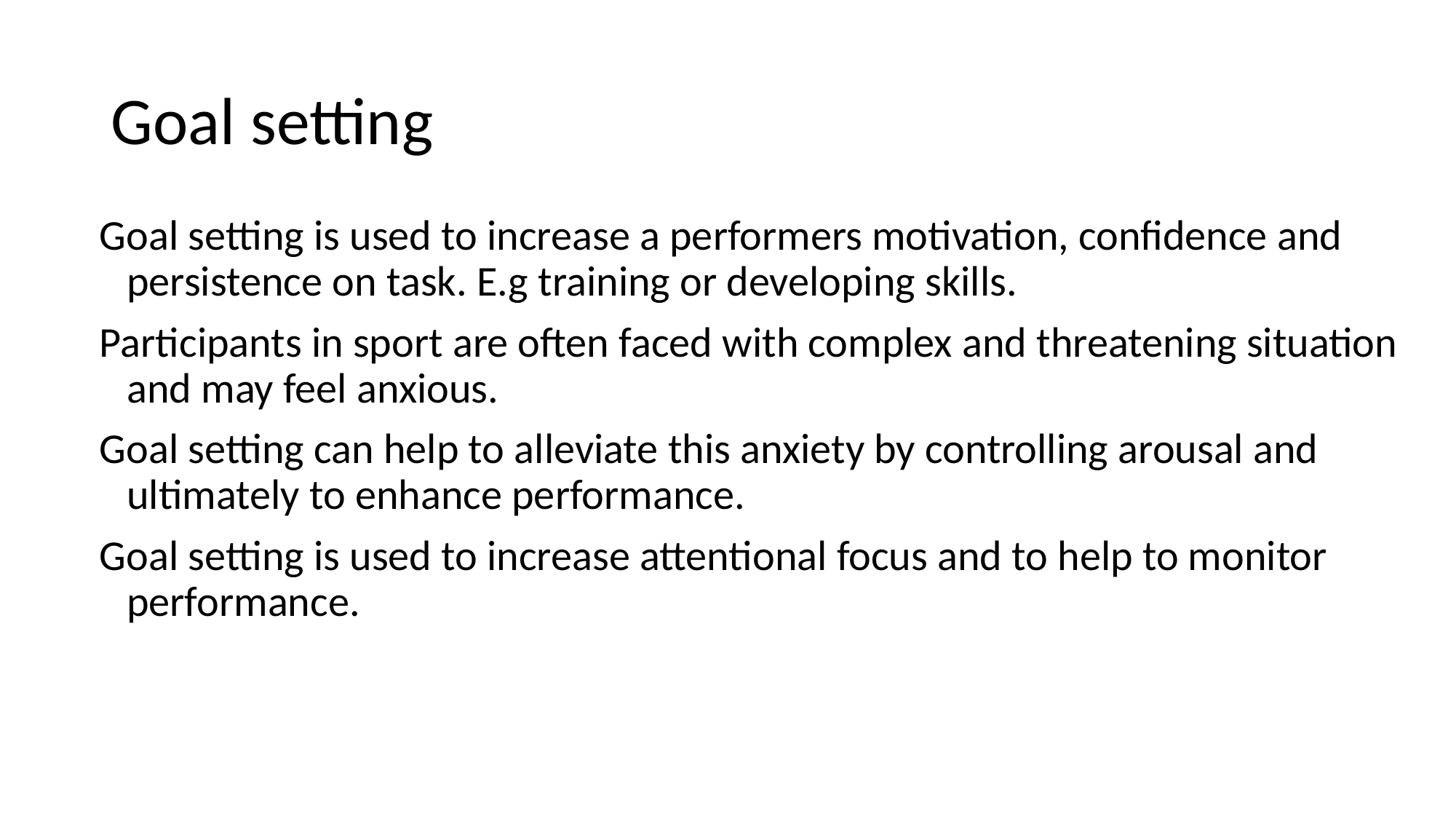

# Goal setting
Goal setting is used to increase a performers motivation, confidence and persistence on task. E.g training or developing skills.
Participants in sport are often faced with complex and threatening situation and may feel anxious.
Goal setting can help to alleviate this anxiety by controlling arousal and ultimately to enhance performance.
Goal setting is used to increase attentional focus and to help to monitor performance.